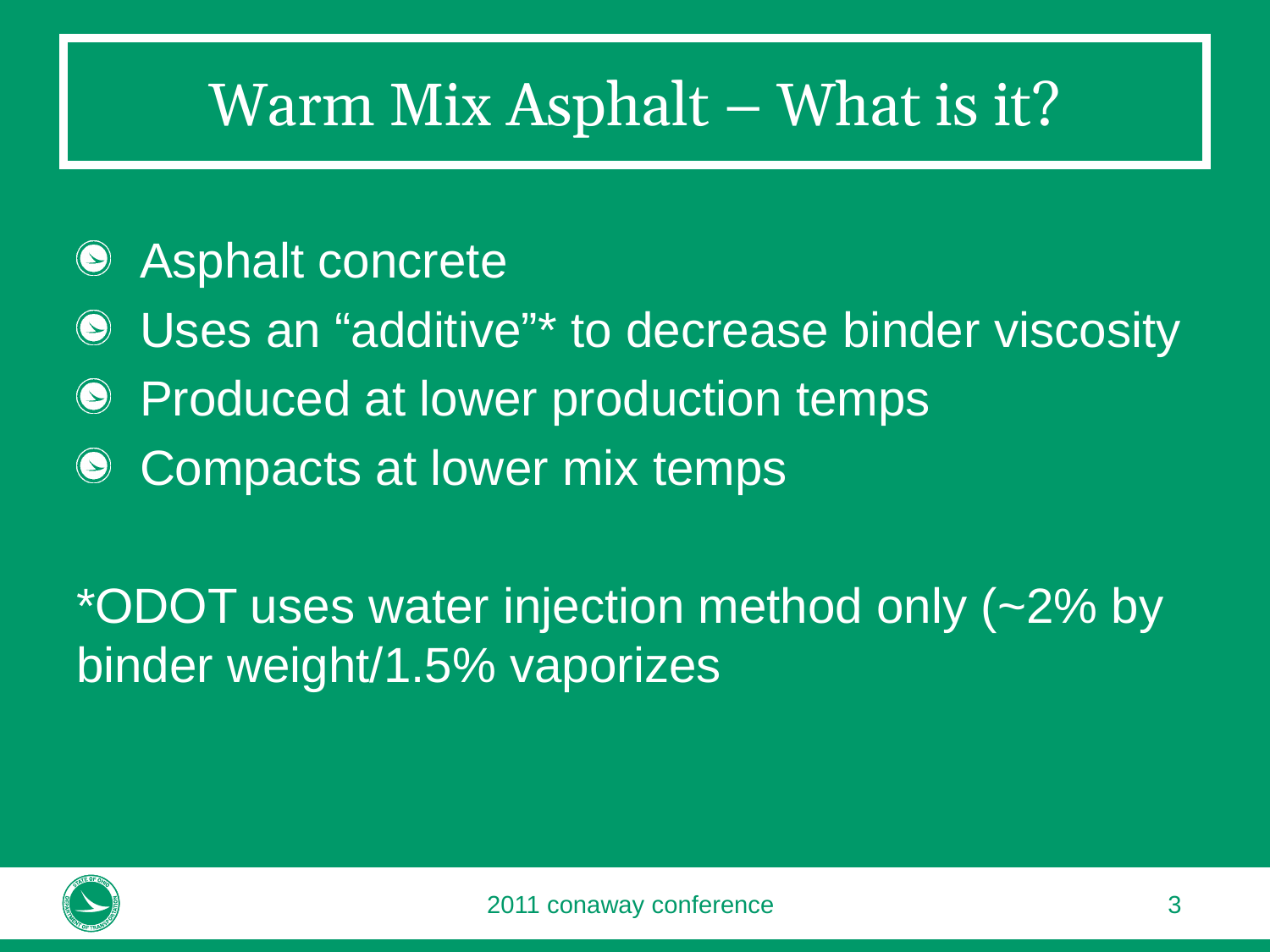

# Warm Mix Asphalt – What is it?
Asphalt concrete
Uses an “additive”* to decrease binder viscosity
Produced at lower production temps
Compacts at lower mix temps

*ODOT uses water injection method only (~2% by binder weight/1.5% vaporizes
2011 conaway conference